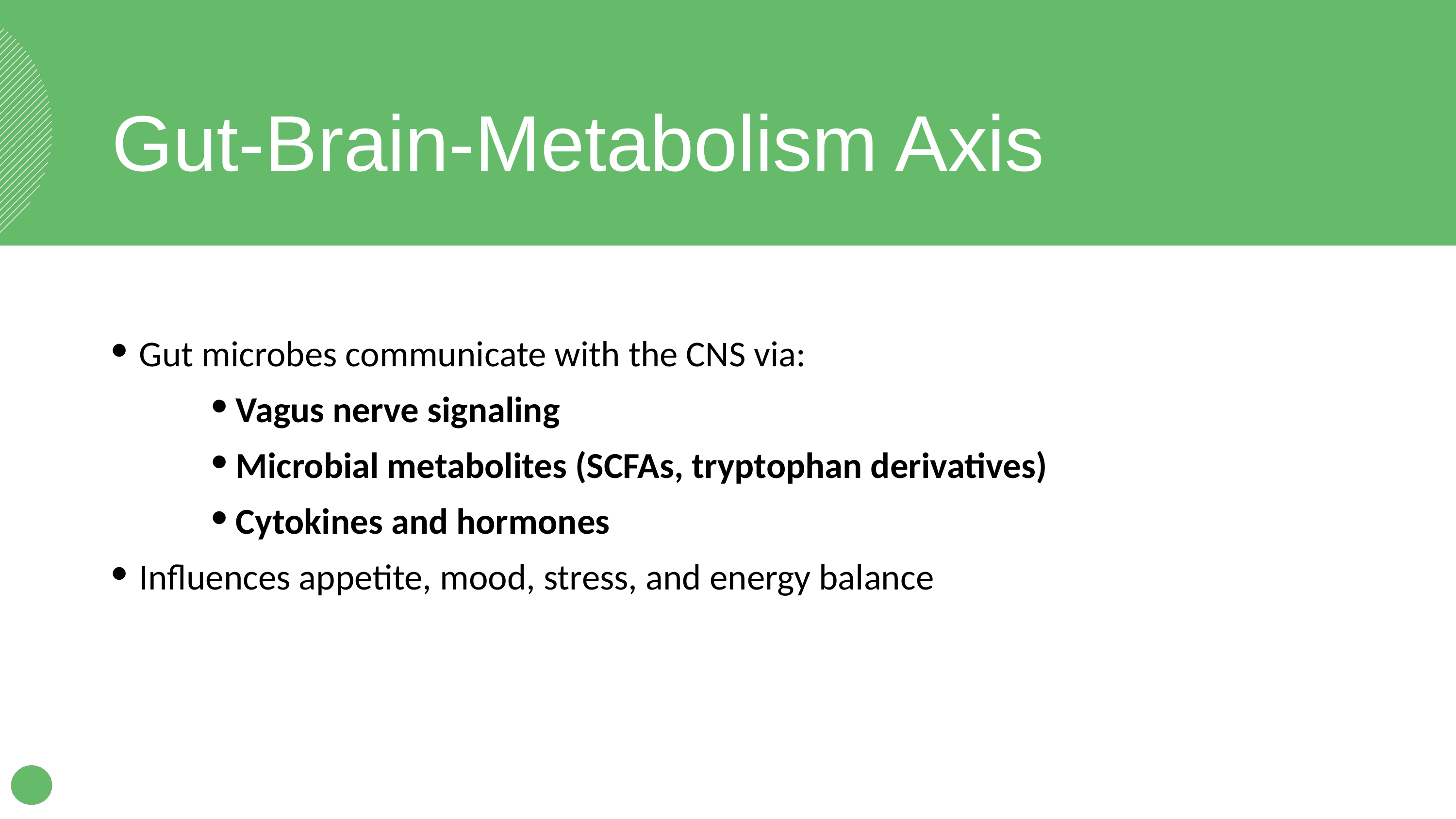

Gut-Brain-Metabolism Axis
Gut microbes communicate with the CNS via:
Vagus nerve signaling
Microbial metabolites (SCFAs, tryptophan derivatives)
Cytokines and hormones
Influences appetite, mood, stress, and energy balance
85